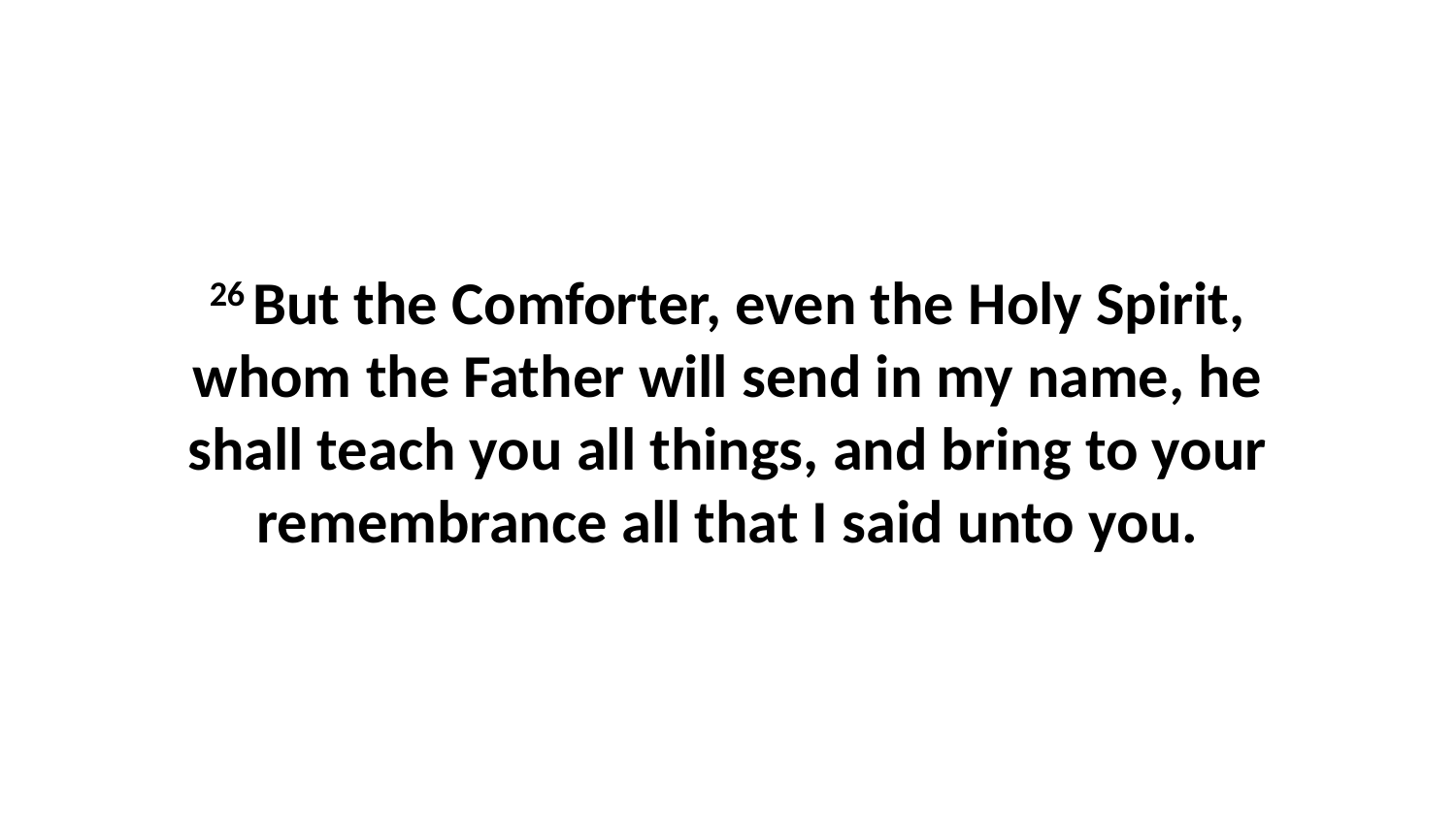

26 But the Comforter, even the Holy Spirit, whom the Father will send in my name, he shall teach you all things, and bring to your remembrance all that I said unto you.